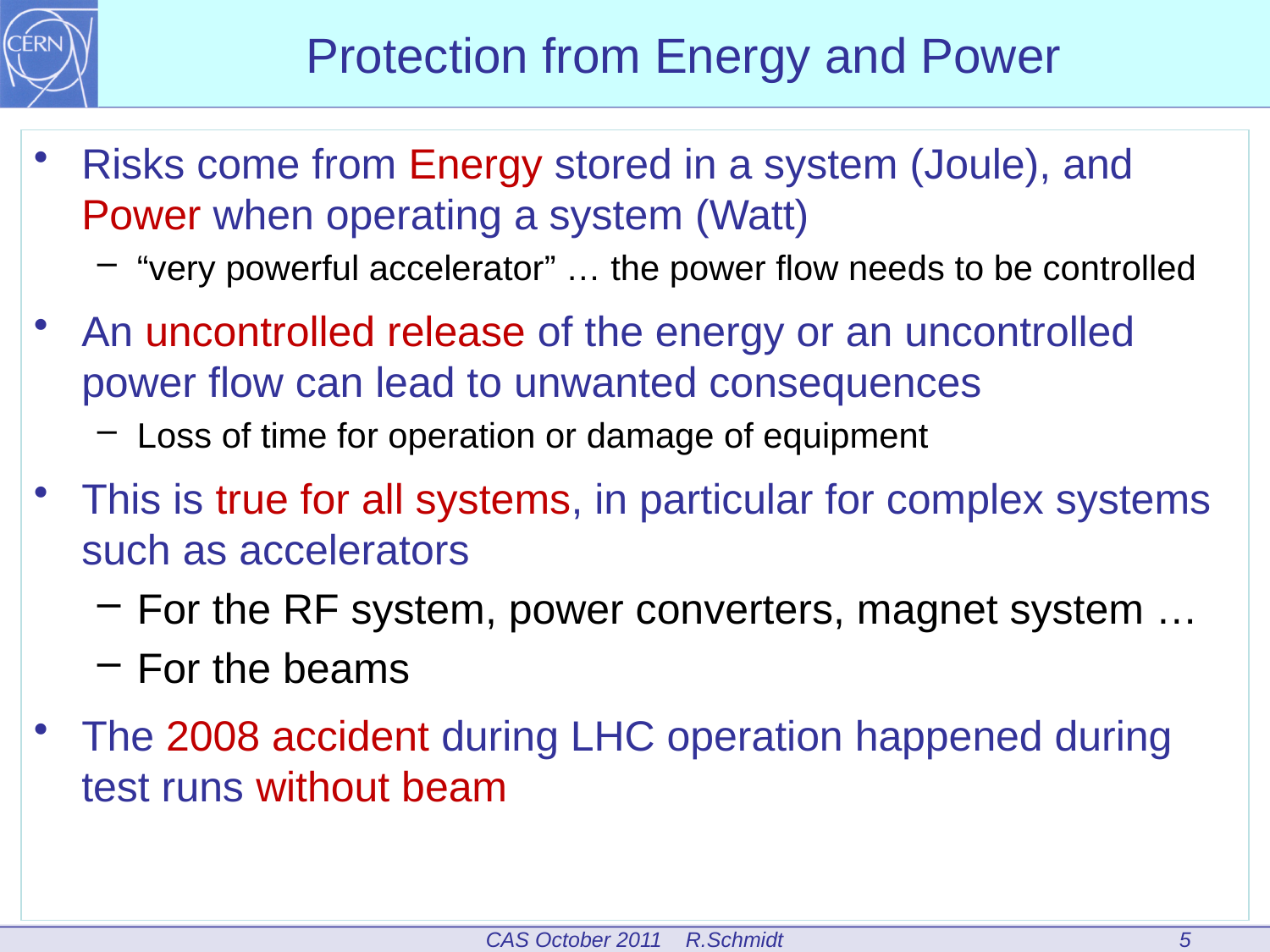

# Protection from Energy and Power
Risks come from Energy stored in a system (Joule), and Power when operating a system (Watt)
“very powerful accelerator” … the power flow needs to be controlled
An uncontrolled release of the energy or an uncontrolled power flow can lead to unwanted consequences
Loss of time for operation or damage of equipment
This is true for all systems, in particular for complex systems such as accelerators
For the RF system, power converters, magnet system …
For the beams
The 2008 accident during LHC operation happened during test runs without beam
5